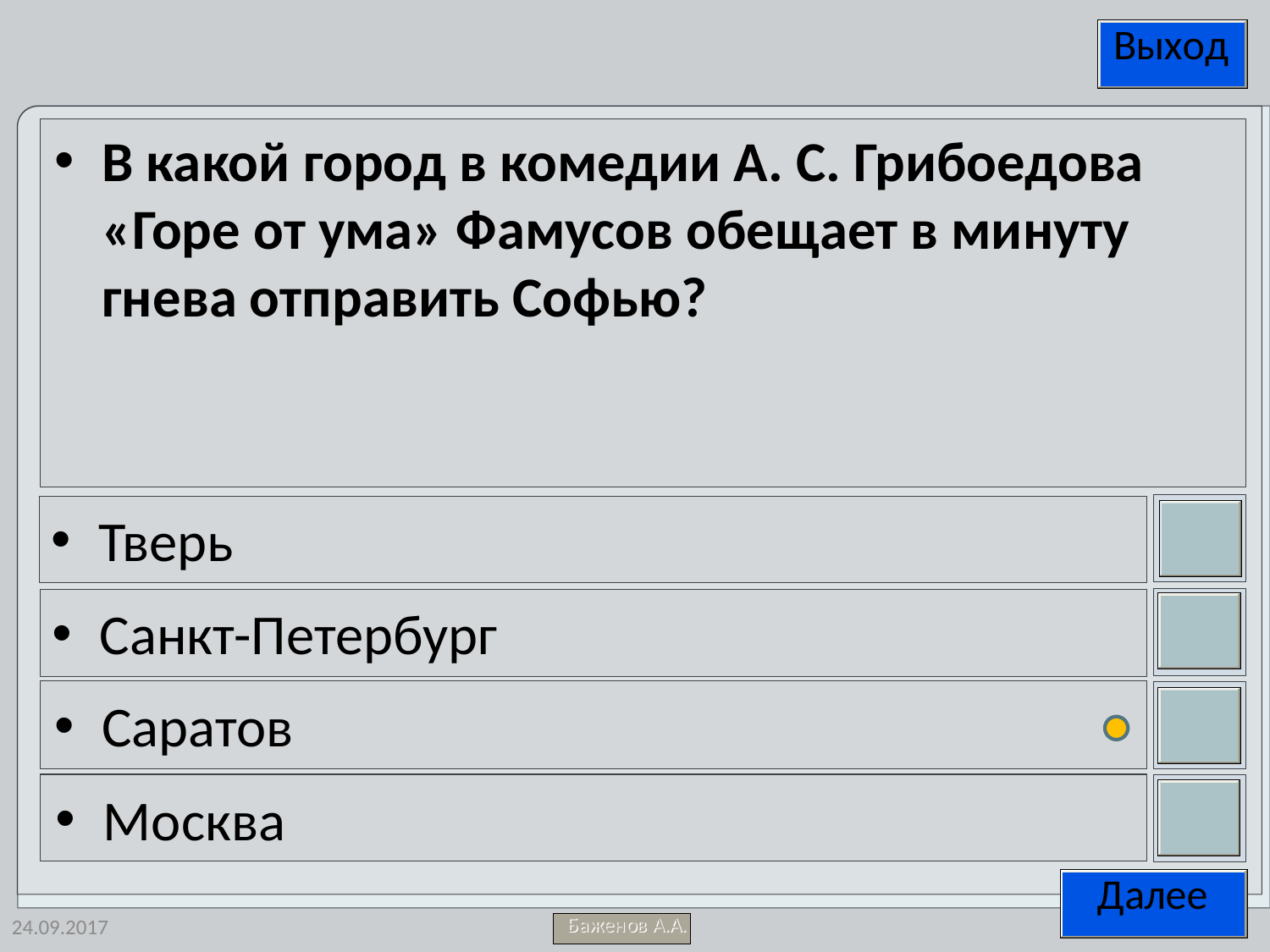

В какой город в комедии А. С. Грибоедова «Горе от ума» Фамусов обещает в минуту     гнева отправить Софью?

Тверь
Санкт-Петербург
Саратов
Москва
24.09.2017